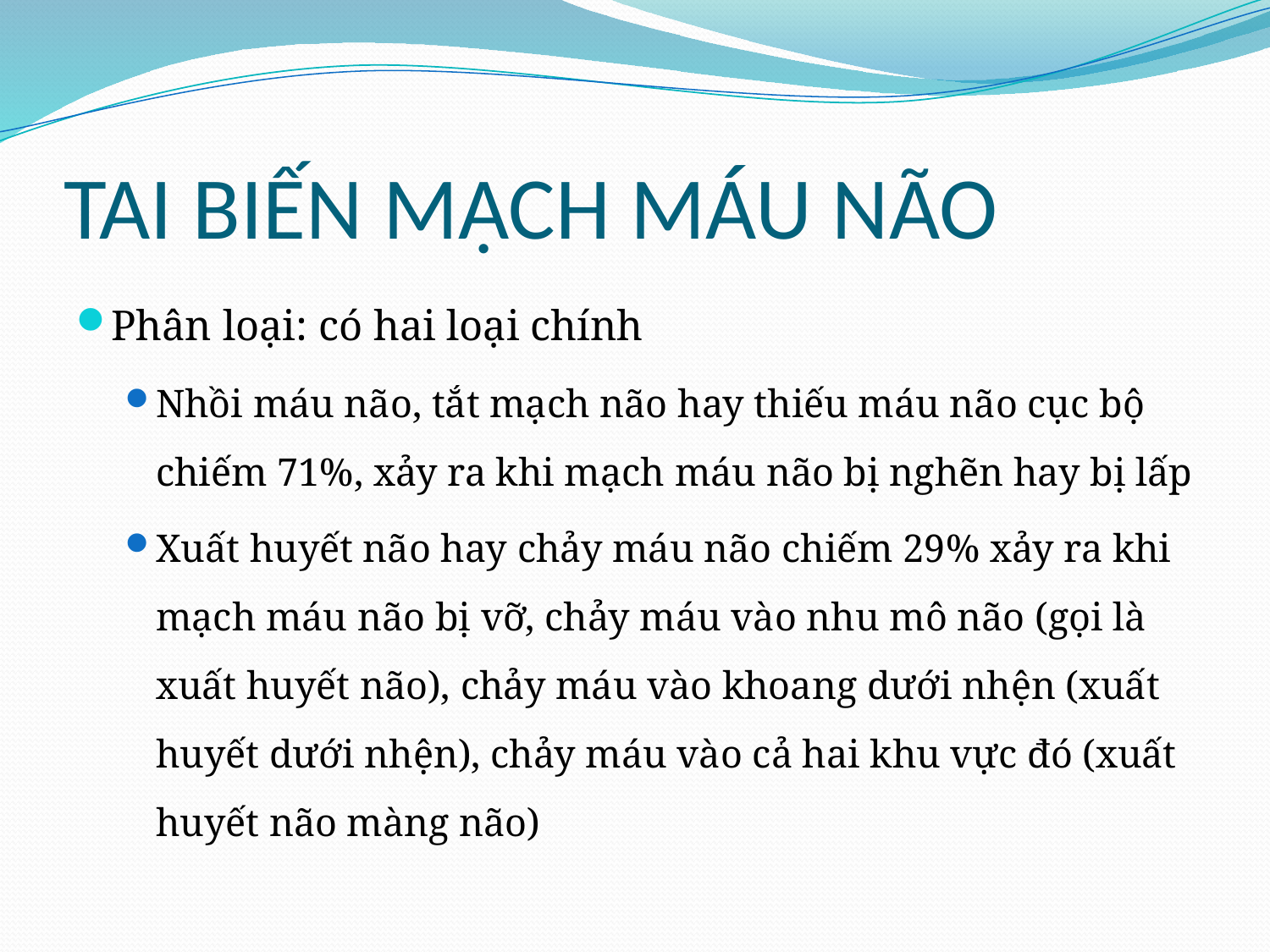

# TAI BIẾN MẠCH MÁU NÃO
Phân loại: có hai loại chính
Nhồi máu não, tắt mạch não hay thiếu máu não cục bộ chiếm 71%, xảy ra khi mạch máu não bị nghẽn hay bị lấp
Xuất huyết não hay chảy máu não chiếm 29% xảy ra khi mạch máu não bị vỡ, chảy máu vào nhu mô não (gọi là xuất huyết não), chảy máu vào khoang dưới nhện (xuất huyết dưới nhện), chảy máu vào cả hai khu vực đó (xuất huyết não màng não)